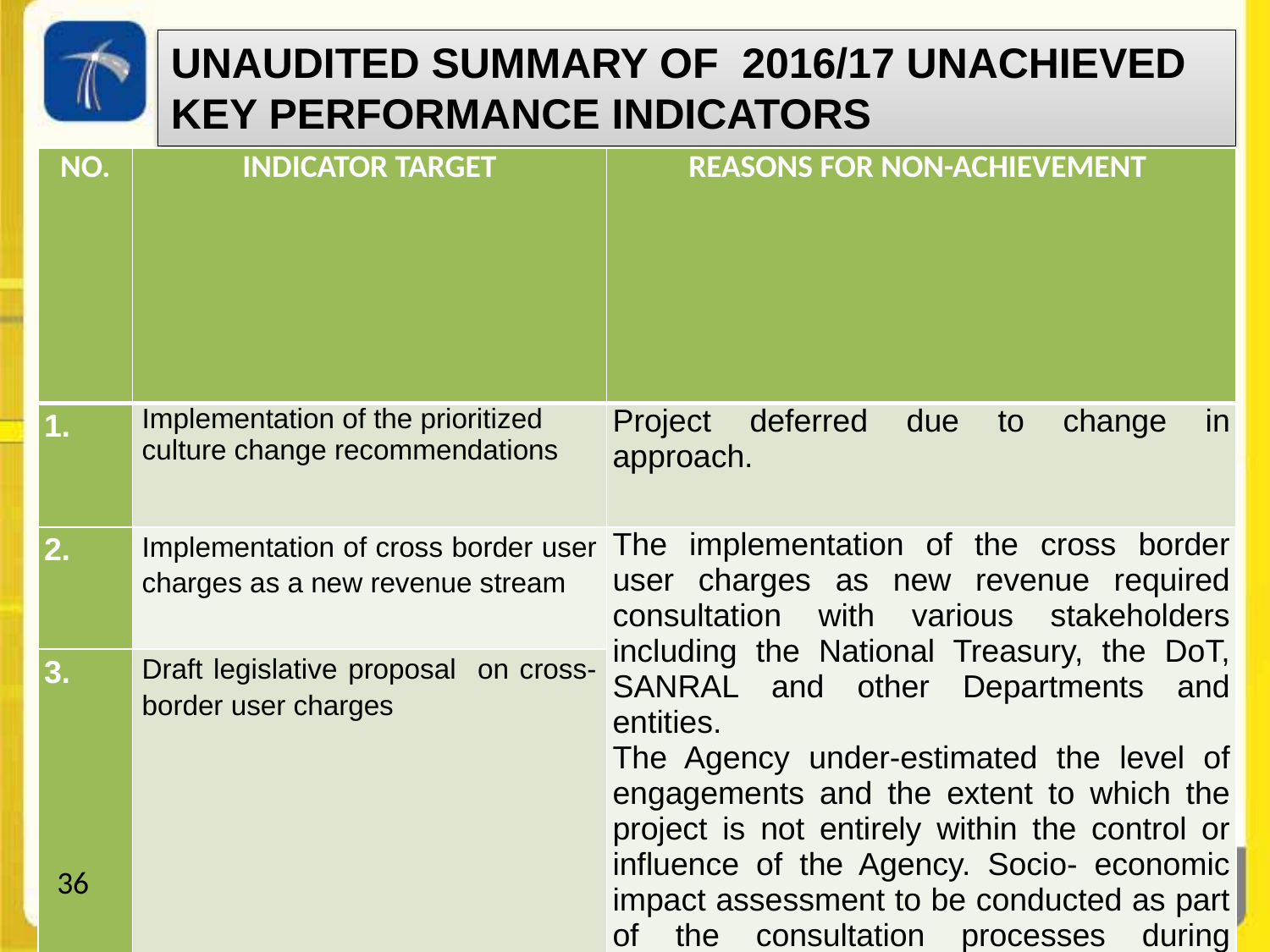

UNAUDITED SUMMARY OF  2016/17 UNACHIEVED KEY PERFORMANCE INDICATORS

| NO. | INDICATOR TARGET | REASONS FOR NON-ACHIEVEMENT |
| --- | --- | --- |
| 1. | Implementation of the prioritized culture change recommendations | Project deferred due to change in approach. |
| 2. | Implementation of cross border user charges as a new revenue stream | The implementation of the cross border user charges as new revenue required consultation with various stakeholders including the National Treasury, the DoT, SANRAL and other Departments and entities. The Agency under-estimated the level of engagements and the extent to which the project is not entirely within the control or influence of the Agency. Socio- economic impact assessment to be conducted as part of the consultation processes during 2017/18 financial year. |
| 3. | Draft legislative proposal on cross-border user charges |  |
36